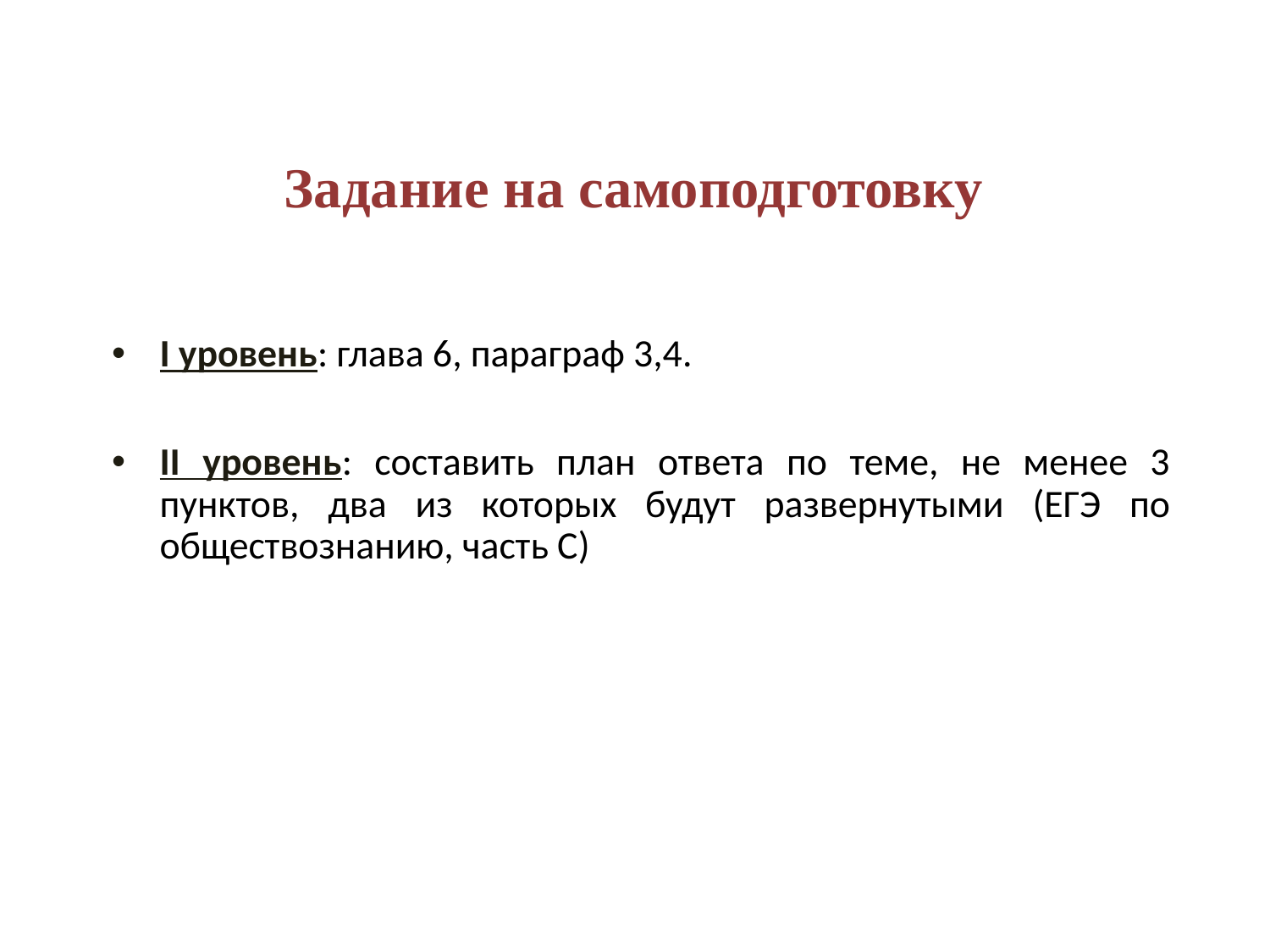

Задание на самоподготовку
# I уровень: глава 6, параграф 3,4.

II уровень: составить план ответа по теме, не менее 3 пунктов, два из которых будут развернутыми (ЕГЭ по обществознанию, часть С)